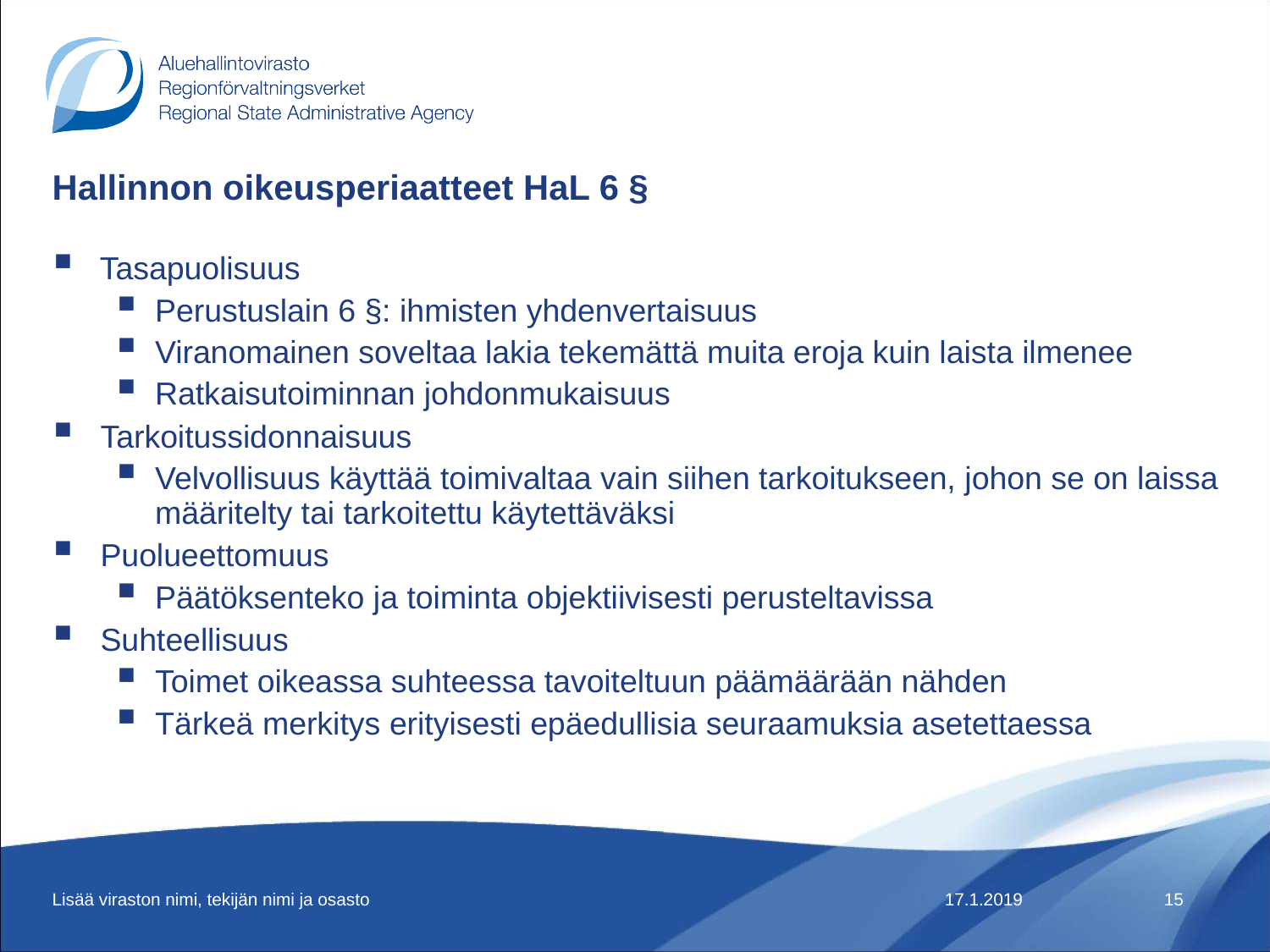

# Hallinnon oikeusperiaatteet HaL 6 §
Tasapuolisuus
Perustuslain 6 §: ihmisten yhdenvertaisuus
Viranomainen soveltaa lakia tekemättä muita eroja kuin laista ilmenee
Ratkaisutoiminnan johdonmukaisuus
Tarkoitussidonnaisuus
Velvollisuus käyttää toimivaltaa vain siihen tarkoitukseen, johon se on laissa määritelty tai tarkoitettu käytettäväksi
Puolueettomuus
Päätöksenteko ja toiminta objektiivisesti perusteltavissa
Suhteellisuus
Toimet oikeassa suhteessa tavoiteltuun päämäärään nähden
Tärkeä merkitys erityisesti epäedullisia seuraamuksia asetettaessa

Lisää viraston nimi, tekijän nimi ja osasto
17.1.2019
15